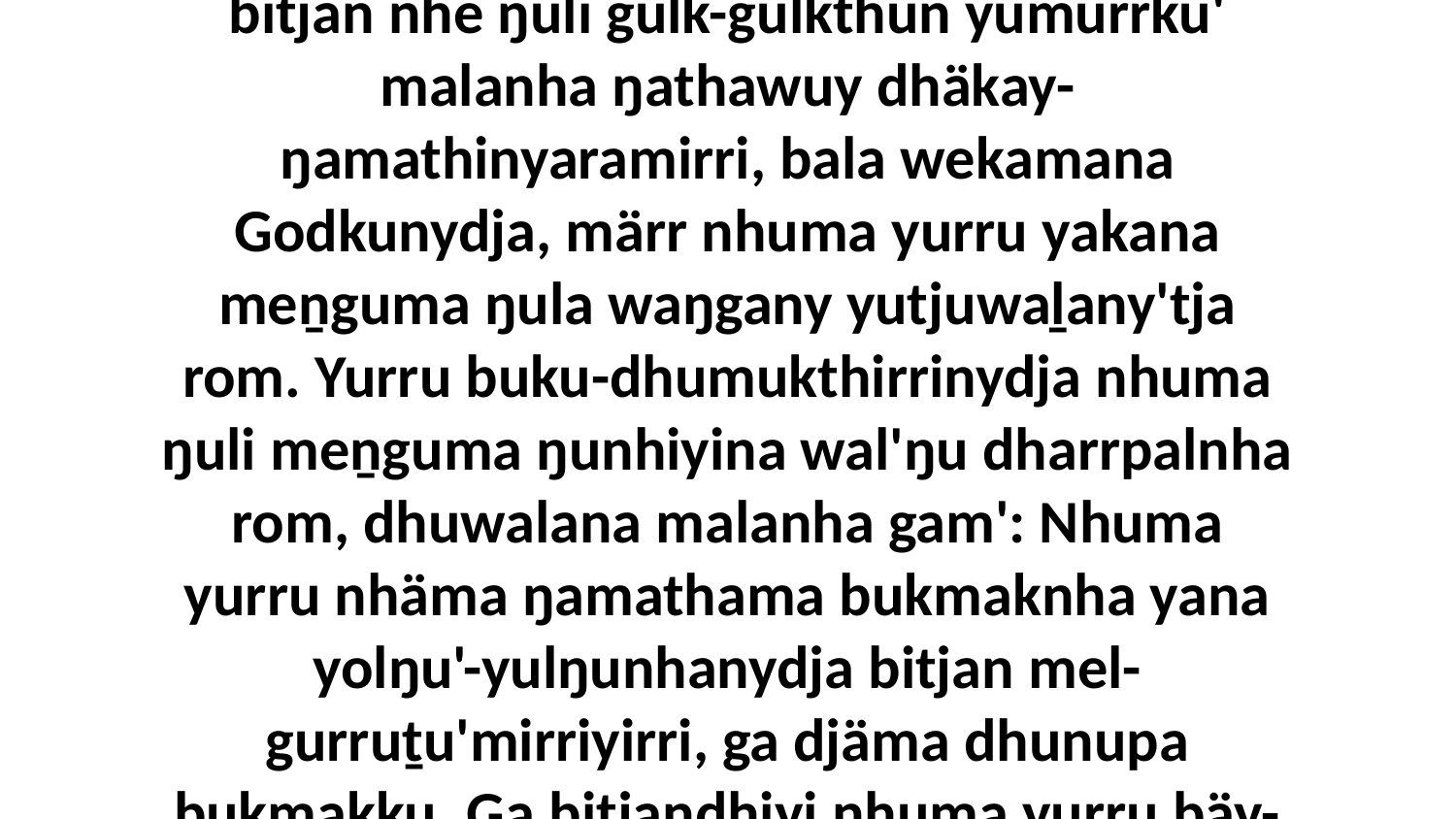

23 “Yo, nhuma ŋunhiyi Rom-marŋgikunharamirri walala ga Rom-dharraymirri walala, marinydja yurru nhumalaŋgu wakin yana, liŋgu nhumanydja dhuwalanydja walala gali'-märrma', balanyara yolŋu walala. Nhuma ŋuli wirrkinydja wal'ŋu gurrum'thun ŋuriki yutjuwaḻa'wuna nhäku malaŋuwu romgu, bitjan nhe ŋuli gulk-gulkthun yumurrku' malanha ŋathawuy dhäkay-ŋamathinyaramirri, bala wekamana Godkunydja, märr nhuma yurru yakana meṉguma ŋula waŋgany yutjuwaḻany'tja rom. Yurru buku-dhumukthirrinydja nhuma ŋuli meṉguma ŋunhiyina wal'ŋu dharrpalnha rom, dhuwalana malanha gam': Nhuma yurru nhäma ŋamathama bukmaknha yana yolŋu'-yulŋunhanydja bitjan mel-gurruṯu'mirriyirri, ga djäma dhunupa bukmakku. Ga bitjandhiyi nhuma yurru bäy-ḻakarama ŋula yolku yolŋuwu, ga mel'wuyun nhanŋu, yaka ŋoy-waḏutja dhä-ḏir'yun, ga yuwalkkumanydja nhuma yurru Godkalana wal'ŋu märr-nherraṉmirri. Yo, nhe yurru märraŋa muka ŋunhiyi dharrpalnydja rom malanha, yurru yaka meṉguŋa yumurrku'nhanydja ŋunhi romnha malaŋunha.